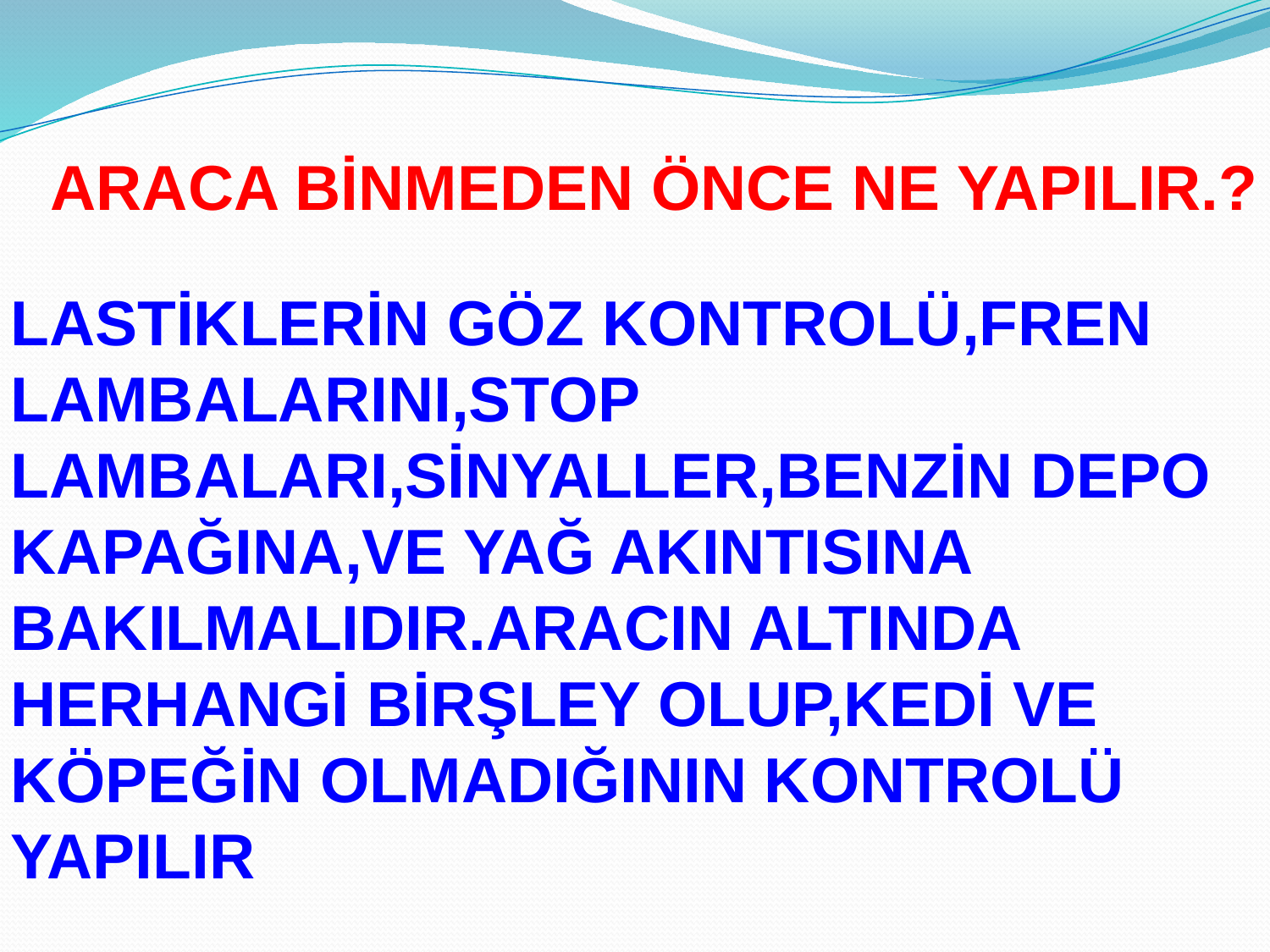

ARACA BİNMEDEN ÖNCE NE YAPILIR.?
LASTİKLERİN GÖZ KONTROLÜ,FREN LAMBALARINI,STOP LAMBALARI,SİNYALLER,BENZİN DEPO KAPAĞINA,VE YAĞ AKINTISINA BAKILMALIDIR.ARACIN ALTINDA HERHANGİ BİRŞLEY OLUP,KEDİ VE KÖPEĞİN OLMADIĞININ KONTROLÜ YAPILIR